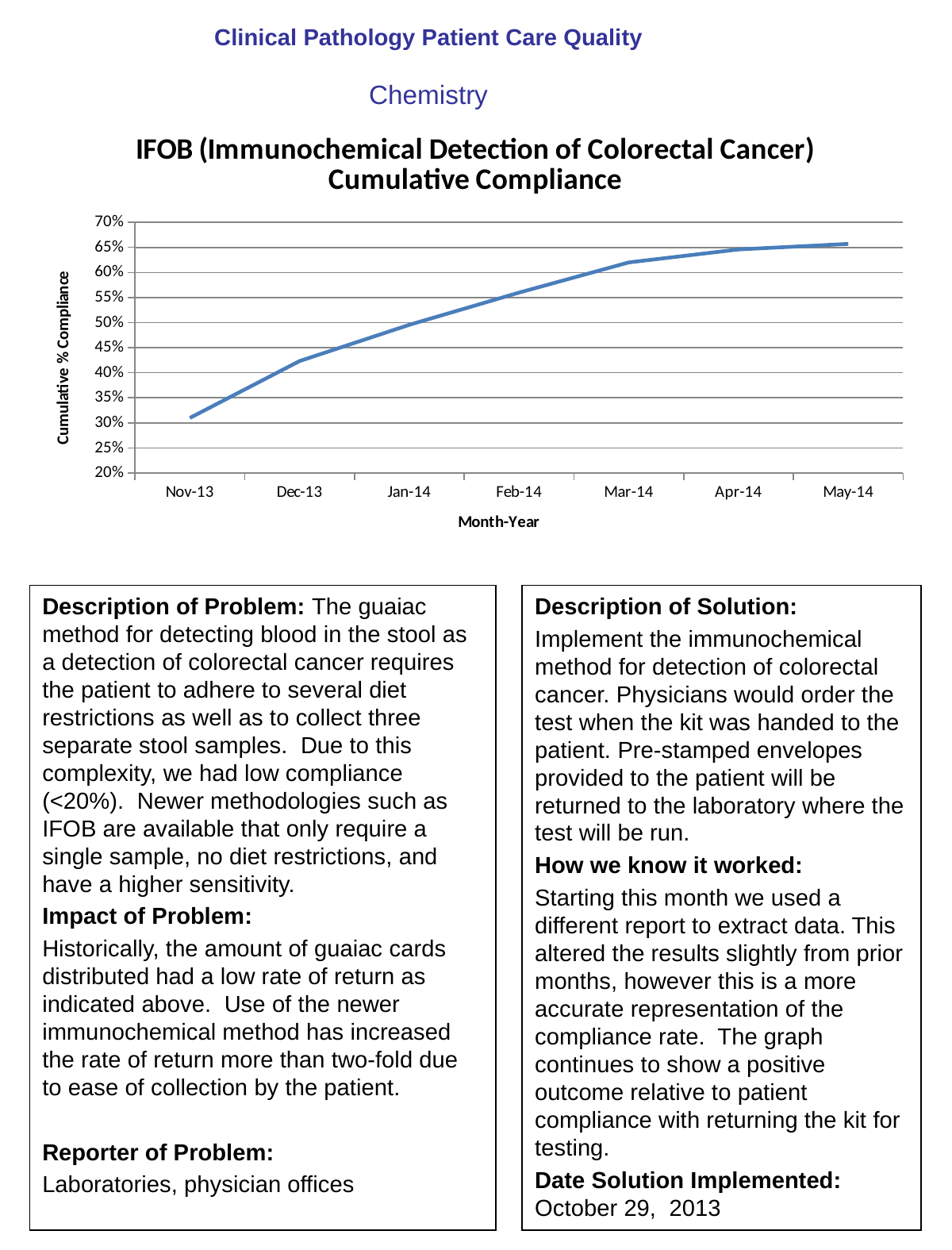

# Clinical Pathology Patient Care Quality Chemistry

### Chart: IFOB (Immunochemical Detection of Colorectal Cancer) Cumulative Compliance

| Category | Cumulative % Compliance |
|---|---|
| 41579 | 0.309859154929577 |
| 41609 | 0.423357664233577 |
| 41640 | 0.495667244367418 |
| 41671 | 0.559834938101788 |
| 41699 | 0.620087336244542 |
| 41730 | 0.645962732919255 |
| 41760 | 0.65695067264574 |
Description of Problem: The guaiac method for detecting blood in the stool as a detection of colorectal cancer requires the patient to adhere to several diet restrictions as well as to collect three separate stool samples.  Due to this complexity, we had low compliance (<20%).  Newer methodologies such as IFOB are available that only require a single sample, no diet restrictions, and have a higher sensitivity.
Impact of Problem:
Historically, the amount of guaiac cards distributed had a low rate of return as indicated above.  Use of the newer immunochemical method has increased the rate of return more than two-fold due to ease of collection by the patient.

Reporter of Problem:
Laboratories, physician offices
Description of Solution:
Implement the immunochemical method for detection of colorectal cancer. Physicians would order the test when the kit was handed to the patient. Pre-stamped envelopes provided to the patient will be returned to the laboratory where the test will be run.
How we know it worked:
Starting this month we used a different report to extract data. This altered the results slightly from prior months, however this is a more accurate representation of the compliance rate.  The graph continues to show a positive outcome relative to patient compliance with returning the kit for testing.
Date Solution Implemented: October 29,  2013